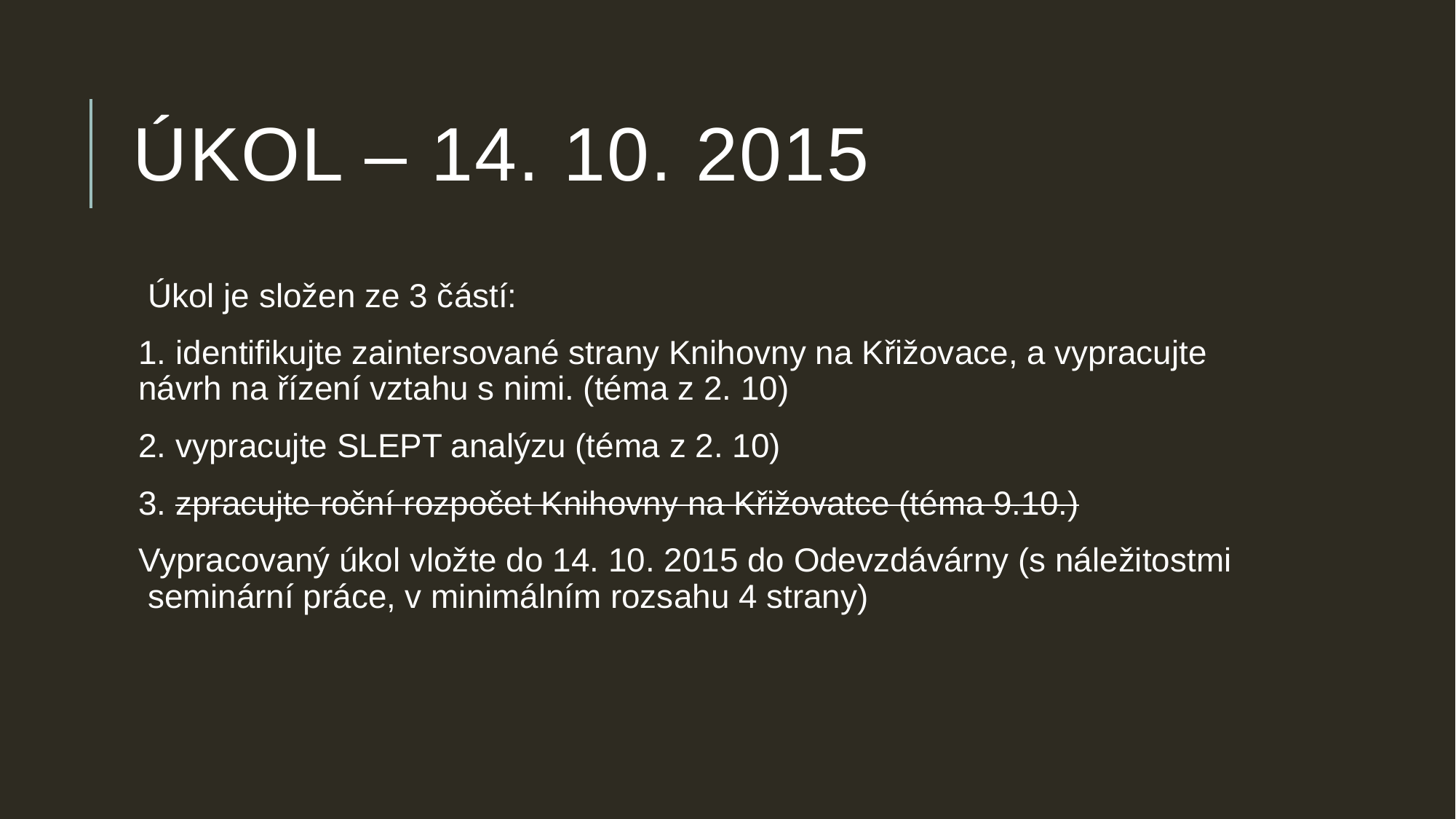

# Úkol – 14. 10. 2015
 Úkol je složen ze 3 částí:
1. identifikujte zaintersované strany Knihovny na Křižovace, a vypracujte návrh na řízení vztahu s nimi. (téma z 2. 10)
2. vypracujte SLEPT analýzu (téma z 2. 10)
3. zpracujte roční rozpočet Knihovny na Křižovatce (téma 9.10.)
Vypracovaný úkol vložte do 14. 10. 2015 do Odevzdávárny (s náležitostmi  seminární práce, v minimálním rozsahu 4 strany)